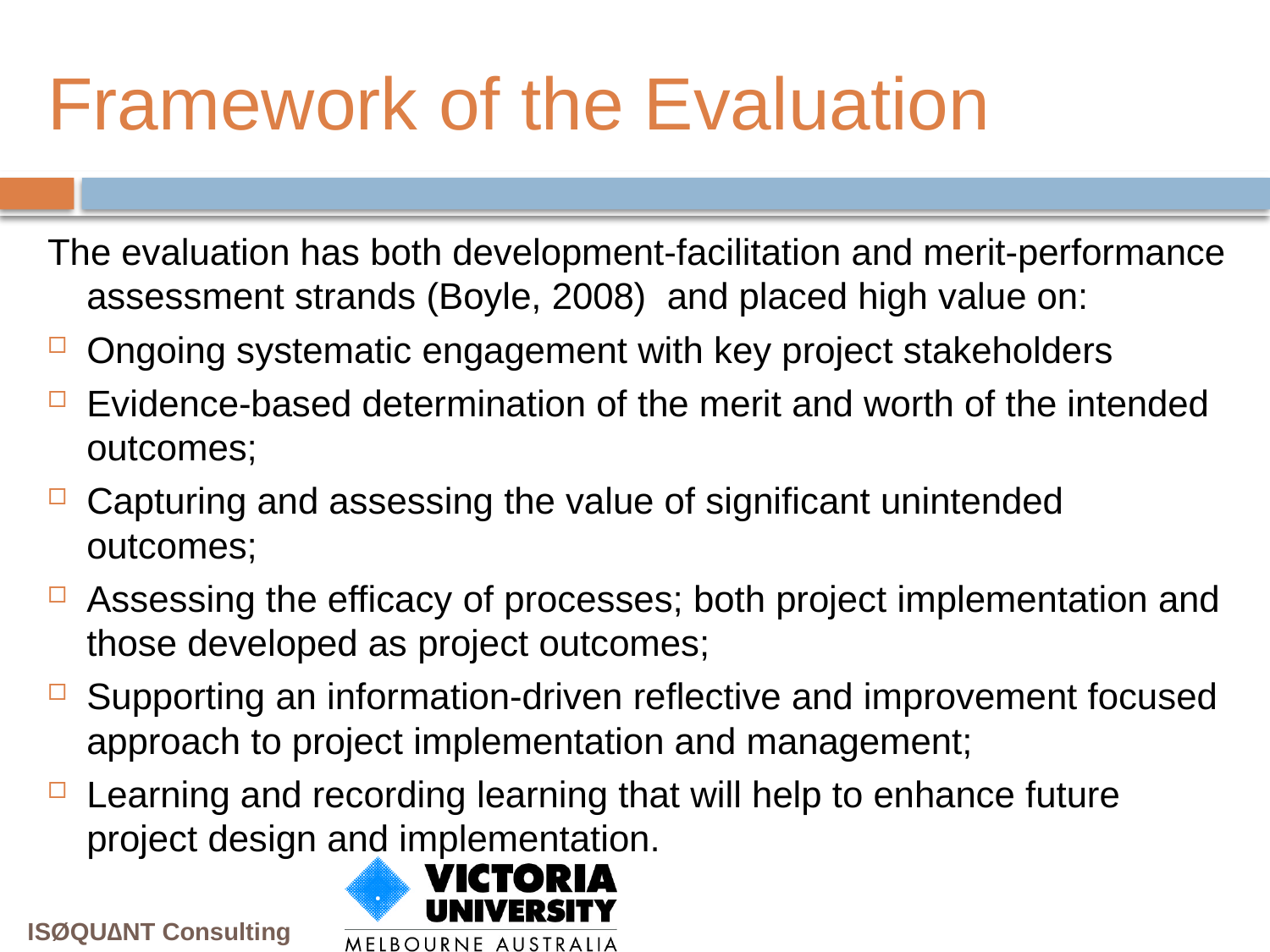

# Framework of the Evaluation
The evaluation has both development-facilitation and merit-performance assessment strands (Boyle, 2008)  and placed high value on:
Ongoing systematic engagement with key project stakeholders
Evidence-based determination of the merit and worth of the intended outcomes;
Capturing and assessing the value of significant unintended outcomes;
Assessing the efficacy of processes; both project implementation and those developed as project outcomes;
Supporting an information-driven reflective and improvement focused approach to project implementation and management;
Learning and recording learning that will help to enhance future project design and implementation.

ISØQU∆NT Consulting